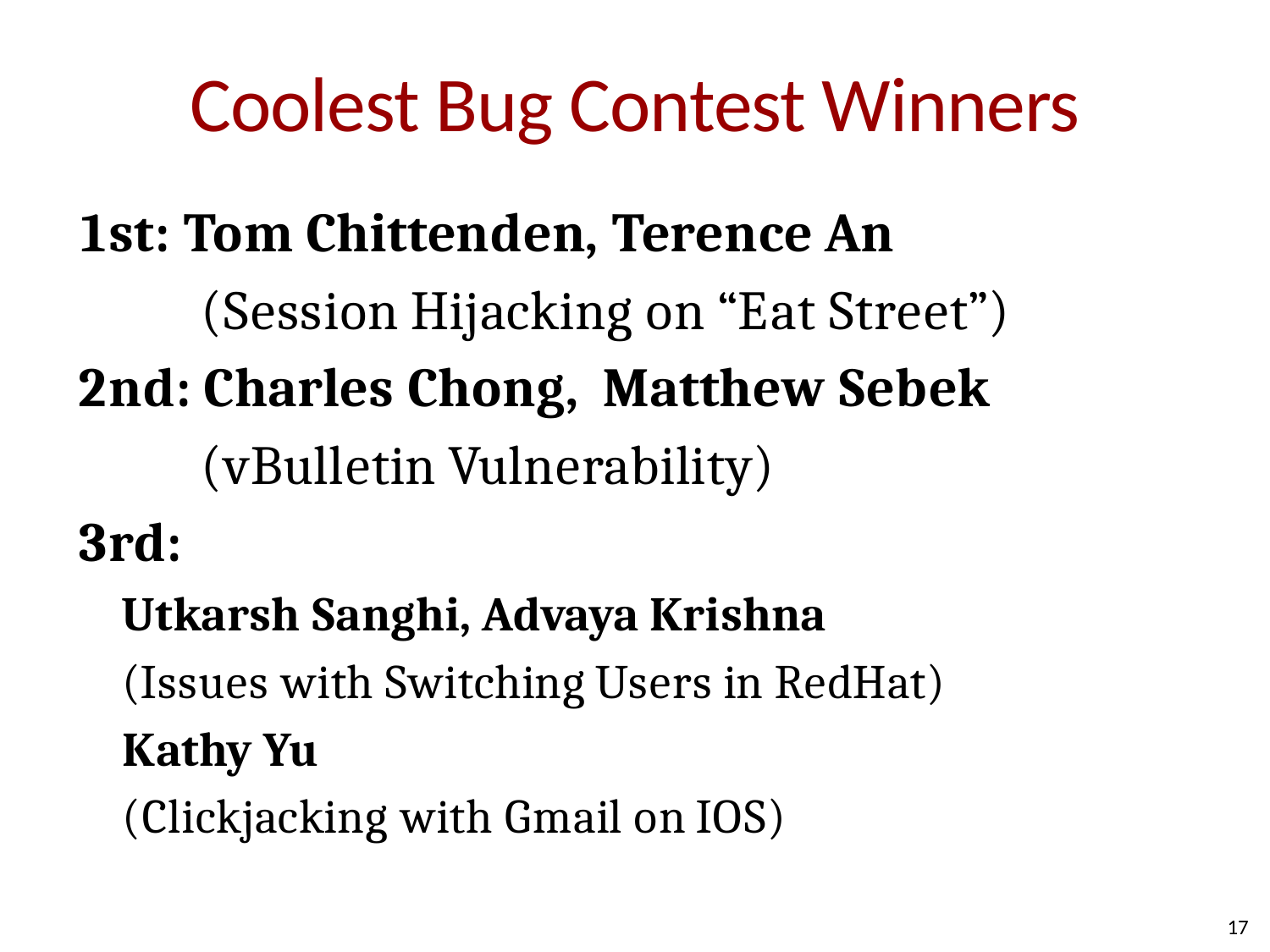

# Coolest Bug Contest Winners
1st: Tom Chittenden, Terence An
	(Session Hijacking on “Eat Street”)
2nd: Charles Chong,  Matthew Sebek
	(vBulletin Vulnerability)
3rd:
Utkarsh Sanghi, Advaya Krishna
	(Issues with Switching Users in RedHat)
Kathy Yu
	(Clickjacking with Gmail on IOS)
17